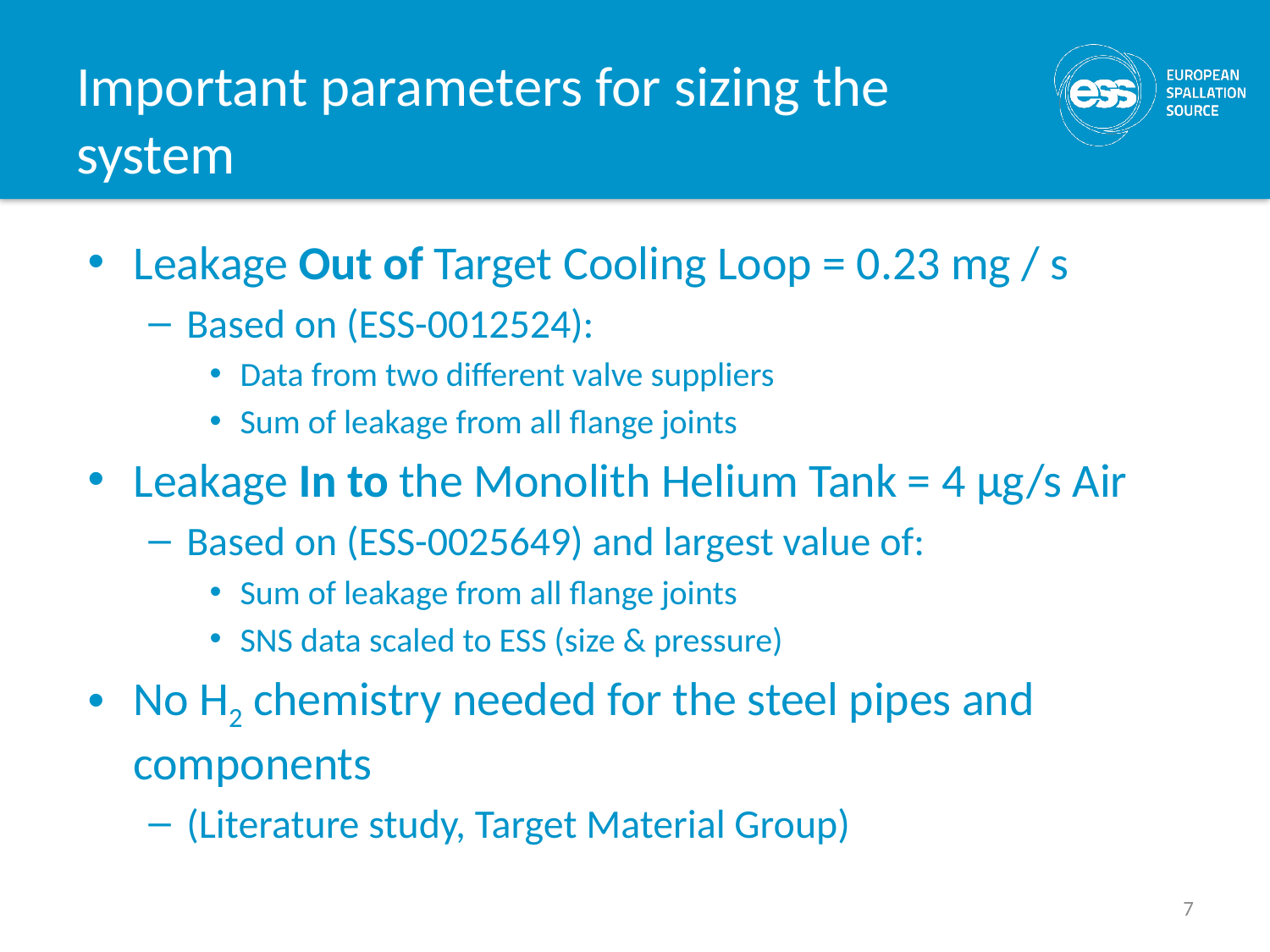

# Important parameters for sizing the system
Leakage Out of Target Cooling Loop = 0.23 mg / s
Based on (ESS-0012524):
Data from two different valve suppliers
Sum of leakage from all flange joints
Leakage In to the Monolith Helium Tank = 4 μg/s Air
Based on (ESS-0025649) and largest value of:
Sum of leakage from all flange joints
SNS data scaled to ESS (size & pressure)
No H2 chemistry needed for the steel pipes and components
(Literature study, Target Material Group)

7